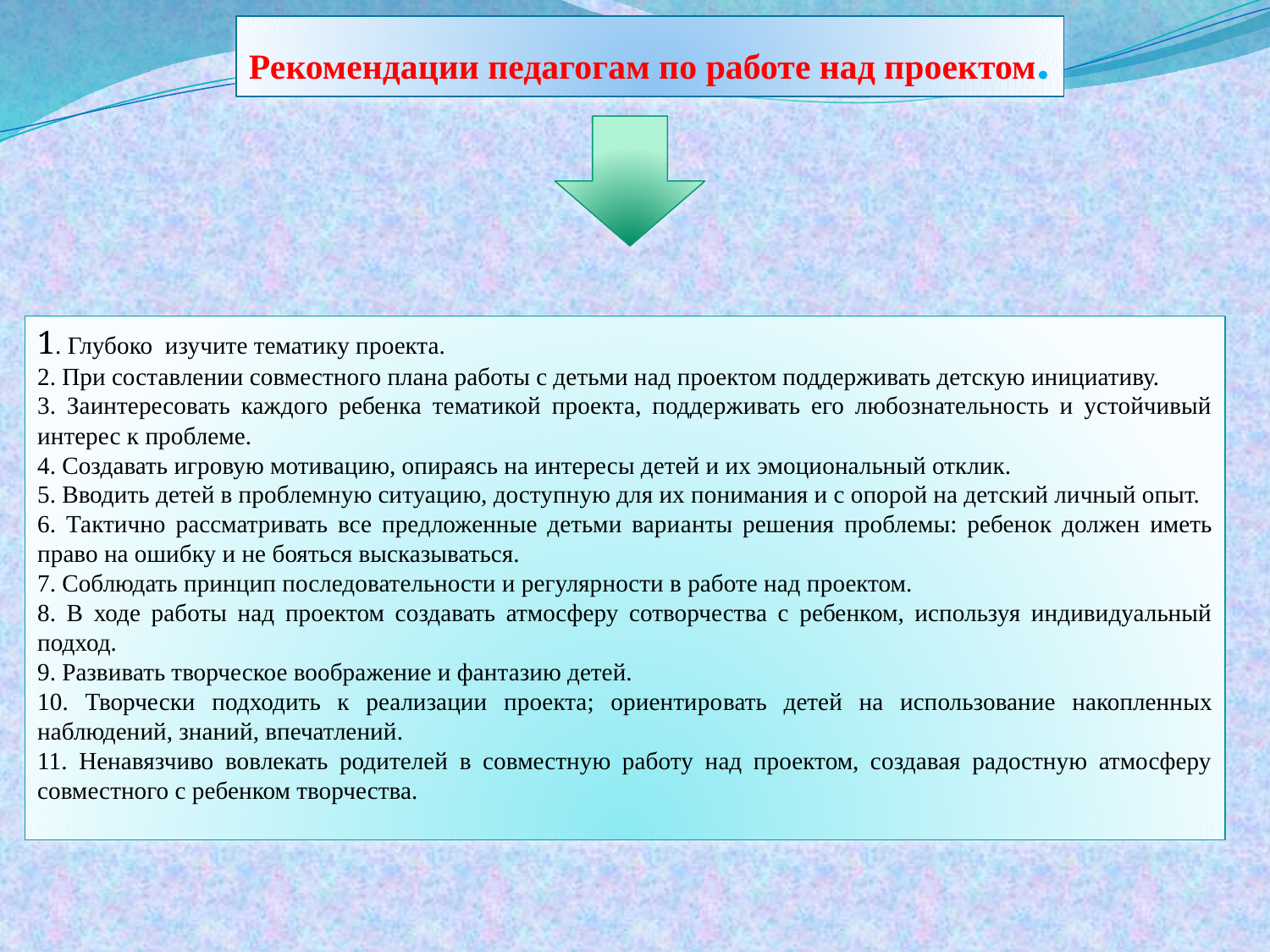

Рекомендации педагогам по работе над проектом.

1. Глубоко  изучите тематику проекта.
2. При составлении совместного плана работы с детьми над проектом поддерживать детскую инициативу.
3. Заинтересовать каждого ребенка тематикой проекта, поддерживать его любознательность и устойчивый интерес к проблеме.
4. Создавать игровую мотивацию, опираясь на интересы детей и их эмоциональный отклик.
5. Вводить детей в проблемную ситуацию, доступную для их понимания и с опорой на детский личный опыт.
6. Тактично рассматривать все предложенные детьми вари­анты решения проблемы: ребенок должен иметь право на ошибку и не бояться высказываться.
7. Соблюдать принцип последовательности и регулярности в работе над проектом.
8. В ходе работы над проектом создавать атмосферу сотворчества с ребенком, используя индивидуальный подход.
9. Развивать творческое воображение и фантазию детей.
10. Творчески подходить к реализации проекта; ориентиро­вать детей на использование накопленных наблюдений, знаний, впечатлений.
11. Ненавязчиво вовлекать родителей в совместную работу над проектом, создавая радостную атмосферу совместного с ребенком творчества.